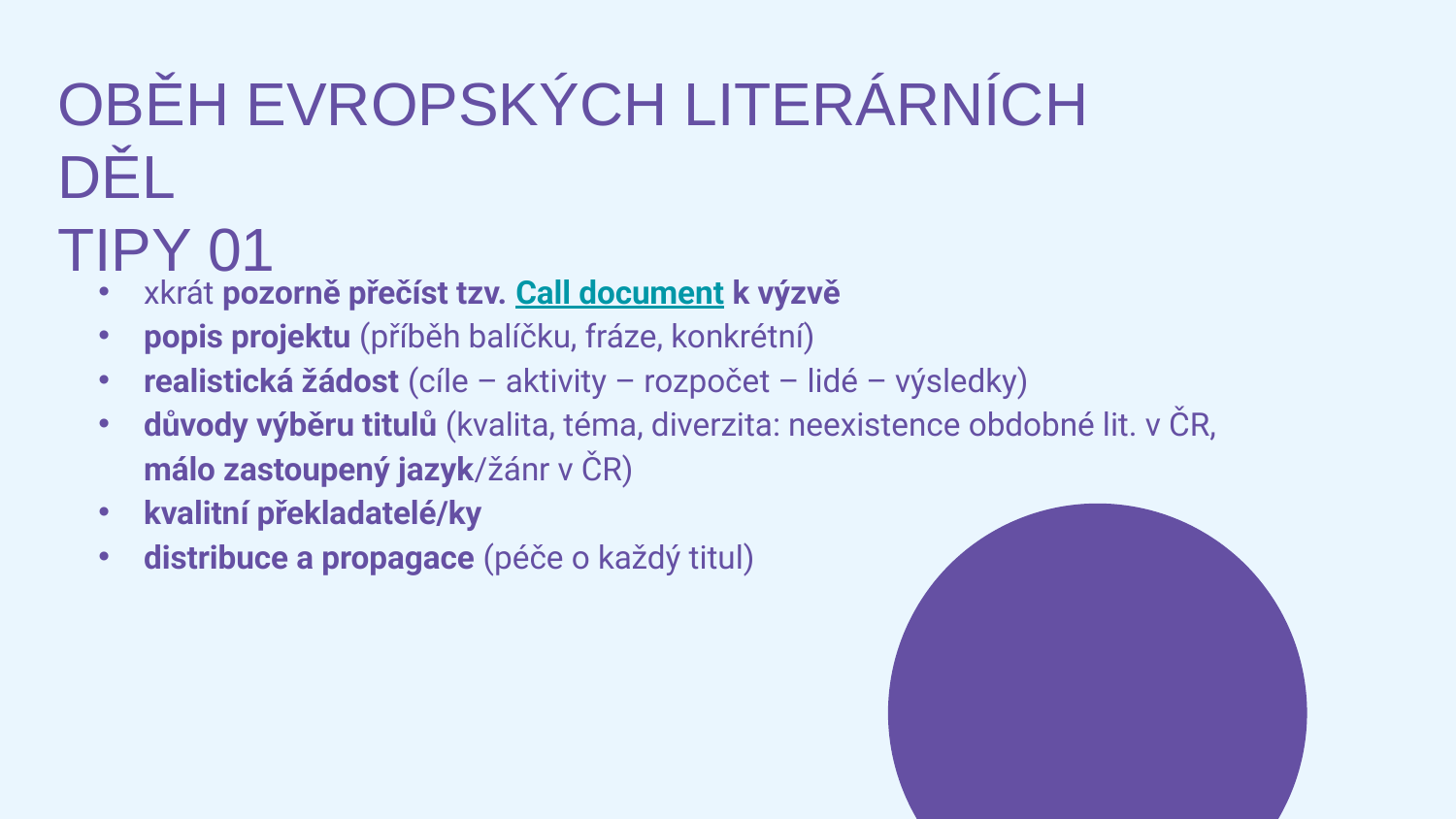

OBĚH EVROPSKÝCH LITERÁRNÍCH DĚL
TIPY 01
xkrát pozorně přečíst tzv. Call document k výzvě
popis projektu (příběh balíčku, fráze, konkrétní)
realistická žádost (cíle – aktivity – rozpočet – lidé – výsledky)
důvody výběru titulů (kvalita, téma, diverzita: neexistence obdobné lit. v ČR, málo zastoupený jazyk/žánr v ČR)
kvalitní překladatelé/ky
distribuce a propagace (péče o každý titul)